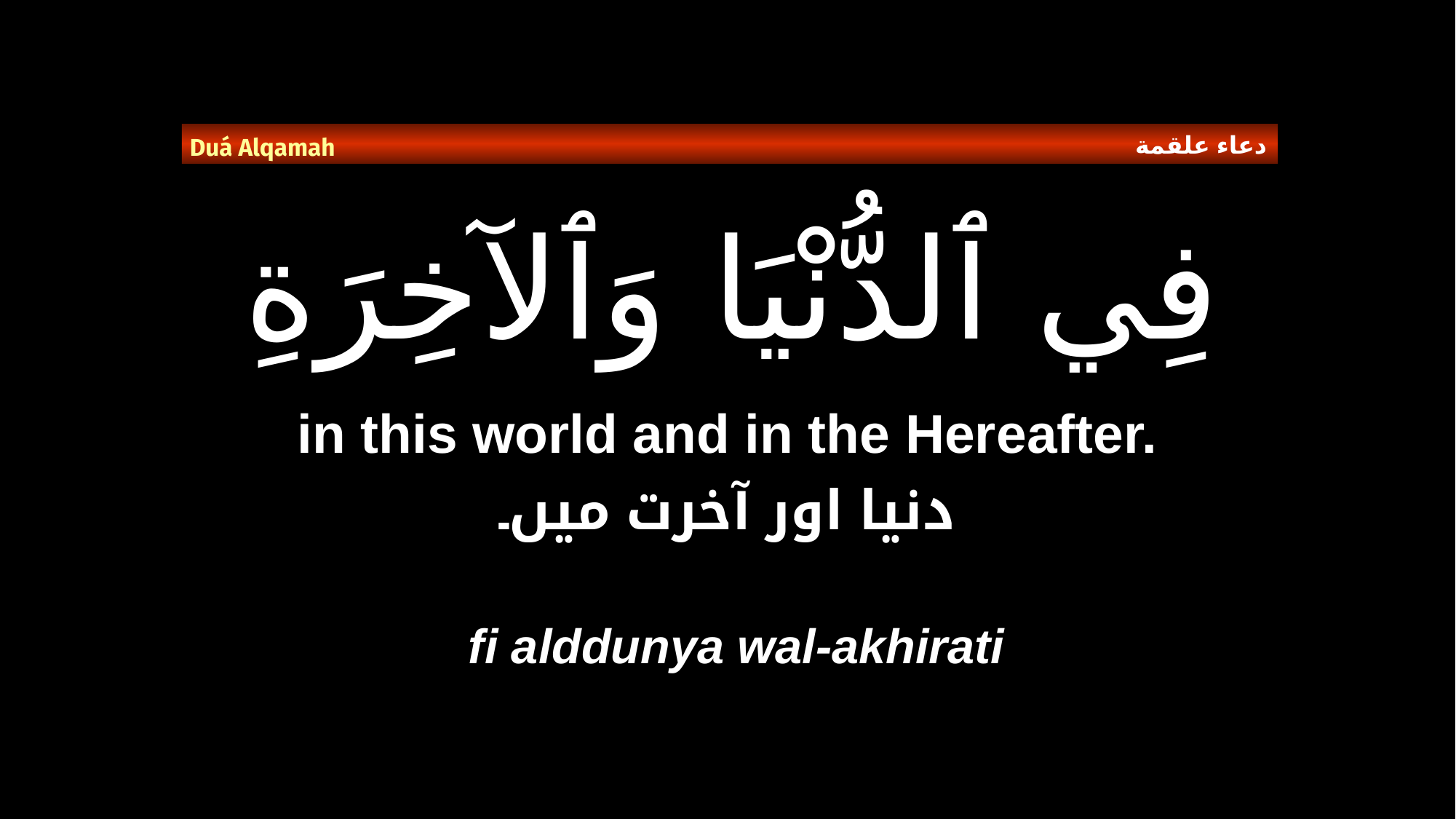

دعاء علقمة
Duá Alqamah
# فِي ٱلدُّنْيَا وَٱلآخِرَةِ
in this world and in the Hereafter.
دنیا اور آخرت میں۔

fi alddunya wal-akhirati